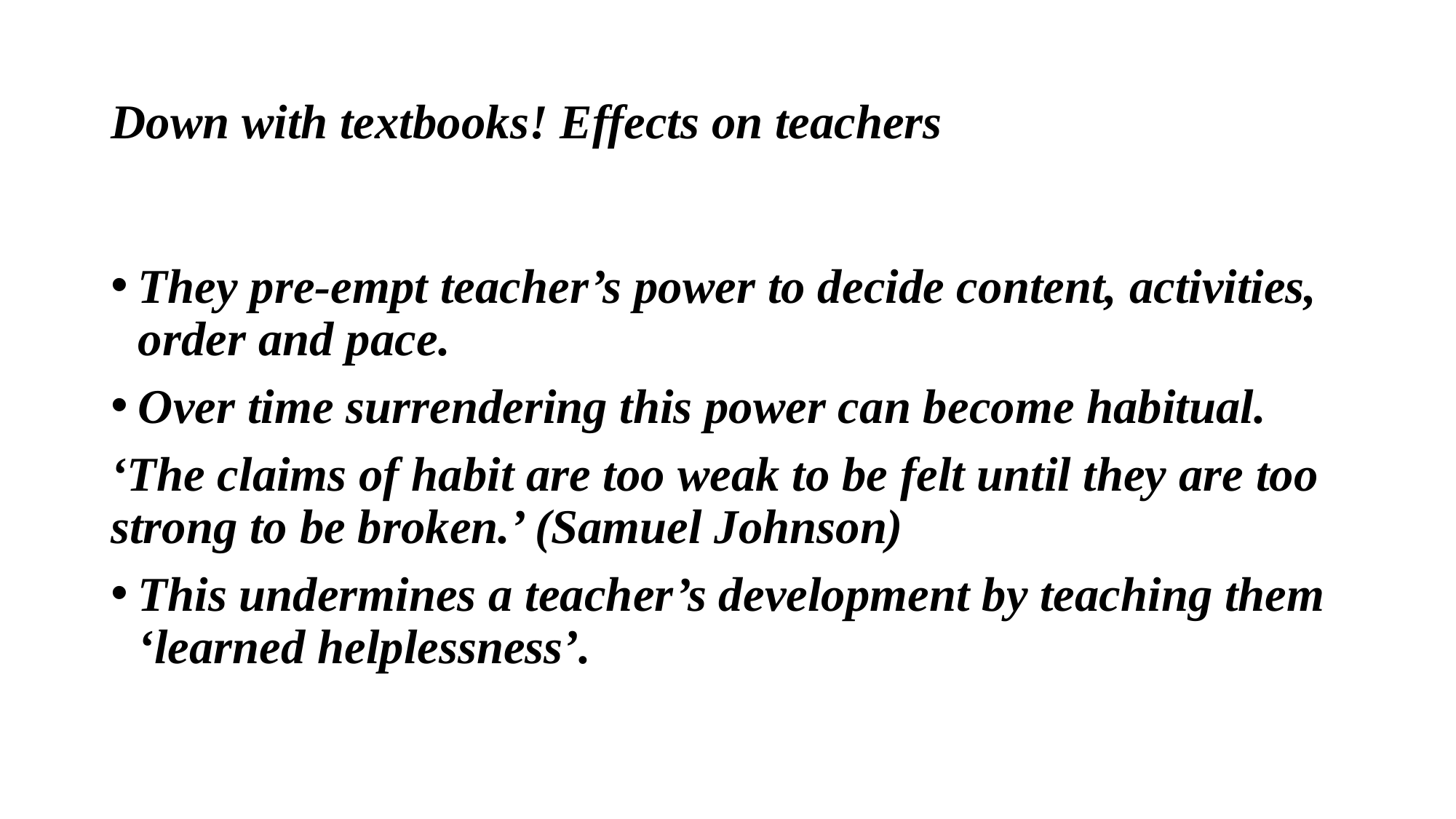

# Down with textbooks! Effects on teachers
They pre-empt teacher’s power to decide content, activities, order and pace.
Over time surrendering this power can become habitual.
‘The claims of habit are too weak to be felt until they are too strong to be broken.’ (Samuel Johnson)
This undermines a teacher’s development by teaching them ‘learned helplessness’.